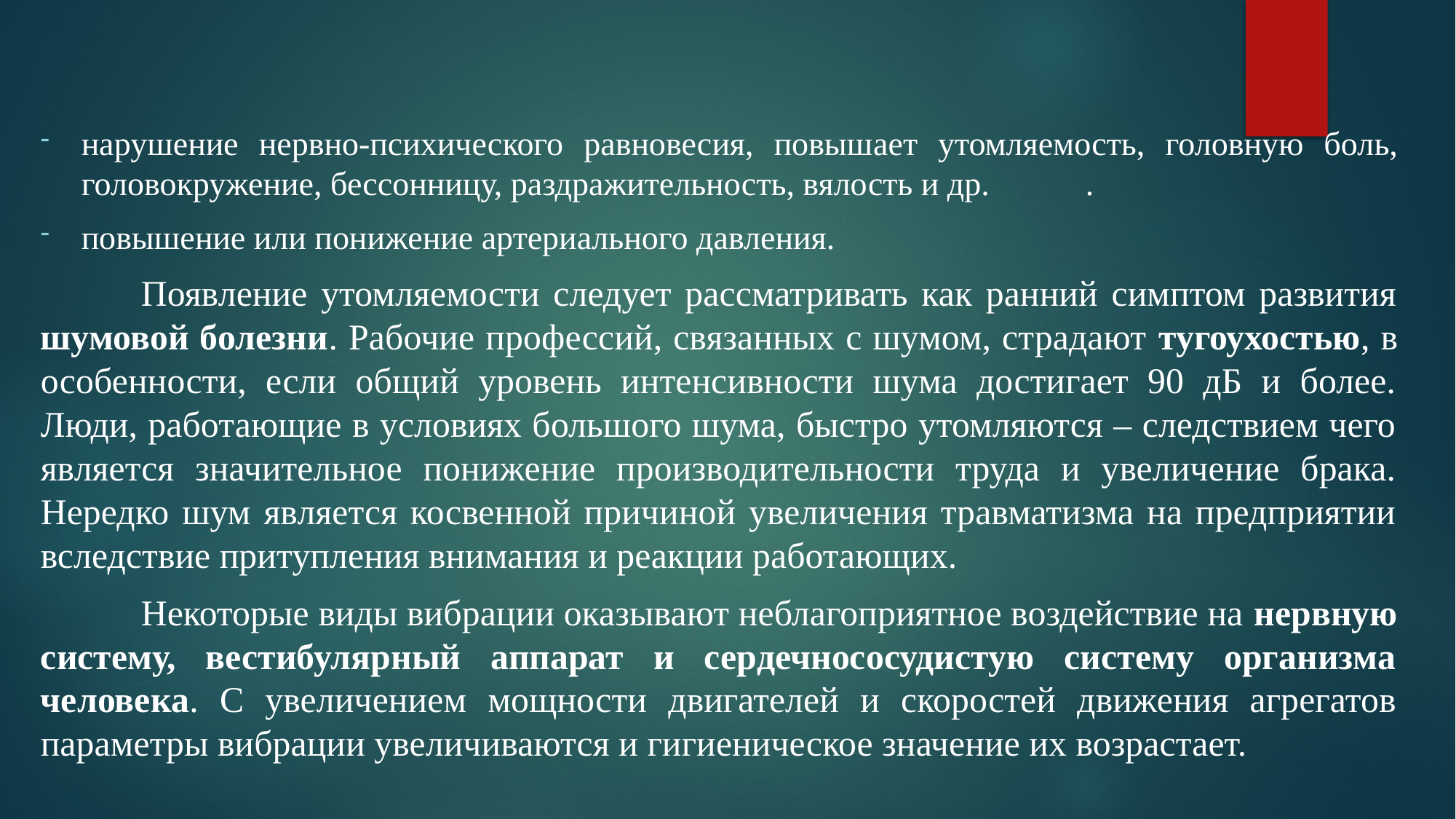

#
нарушение нервно-психического равновесия, повышает утомляемость, головную боль, головокружение, бессонницу, раздражительность, вялость и др. 	.
повышение или понижение артериального давления.
	Появление утомляемости следует рассматривать как ранний симптом развития шумовой болезни. Рабочие профессий, связанных с шумом, страдают тугоухостью, в особенности, если общий уровень интенсивности шума достигает 90 дБ и более. Люди, работающие в условиях большого шума, быстро утомляются – следствием чего является значительное понижение производительности труда и увеличение брака. Нередко шум является косвенной причиной увеличения травматизма на предприятии вследствие притупления внимания и реакции работающих.
	Некоторые виды вибрации оказывают неблагоприятное воздействие на нервную систему, вестибулярный аппарат и сердечнососудистую систему организма человека. С увеличением мощности двигателей и скоростей движения агрегатов параметры вибрации увеличиваются и гигиеническое значение их возрастает.